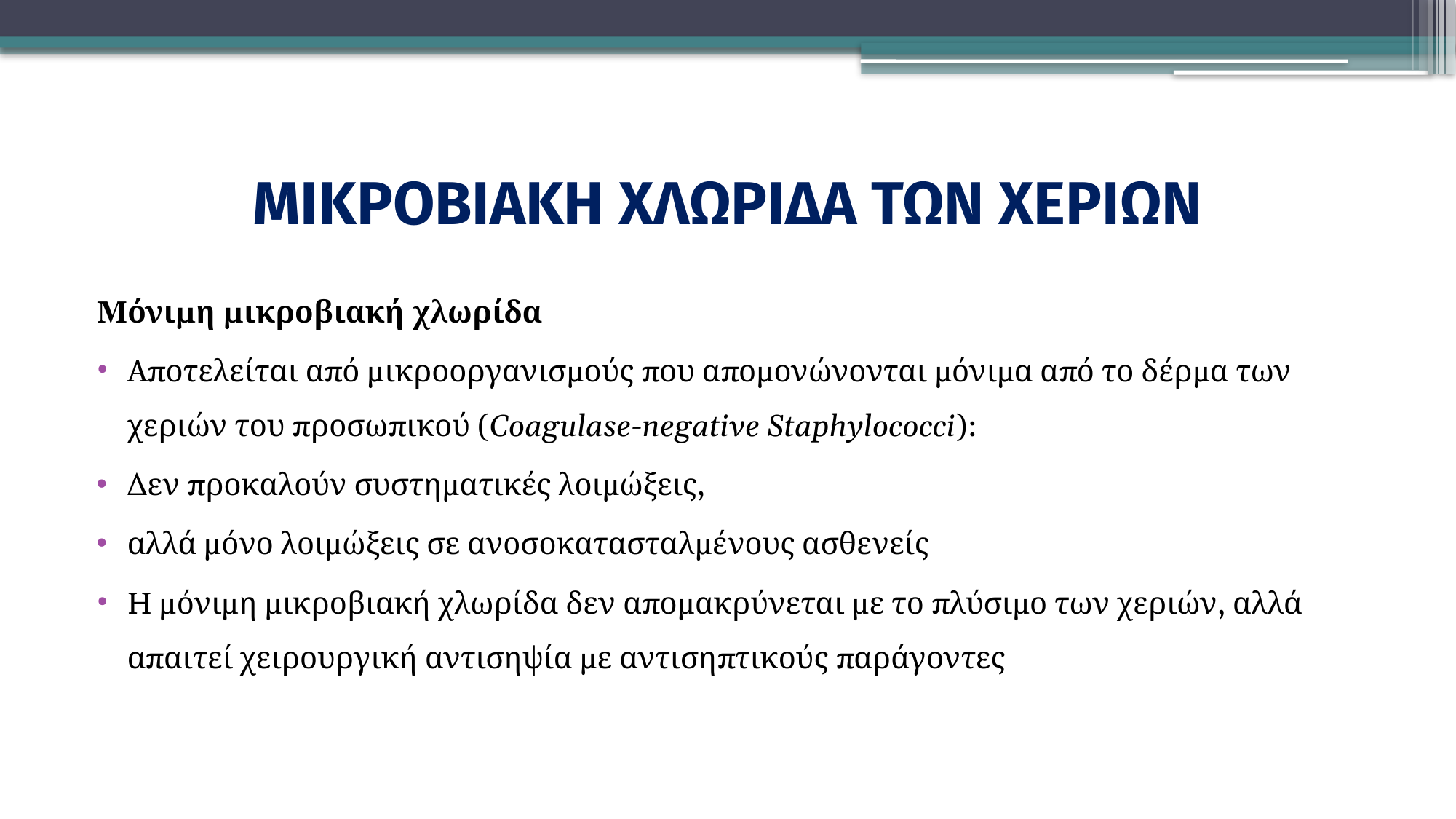

# ΜΙΚΡΟΒΙΑΚΗ ΧΛΩΡΙΔΑ ΤΩΝ ΧΕΡΙΩΝ
Μόνιμη μικροβιακή χλωρίδα
Αποτελείται από μικροοργανισμούς που απομονώνονται μόνιμα από το δέρμα των χεριών του προσωπικού (Coagulase-negative Staphylococci):
Δεν προκαλούν συστηματικές λοιμώξεις,
αλλά μόνο λοιμώξεις σε ανοσοκατασταλμένους ασθενείς
Η μόνιμη μικροβιακή χλωρίδα δεν απομακρύνεται με το πλύσιμο των χεριών, αλλά απαιτεί χειρουργική αντισηψία με αντισηπτικούς παράγοντες